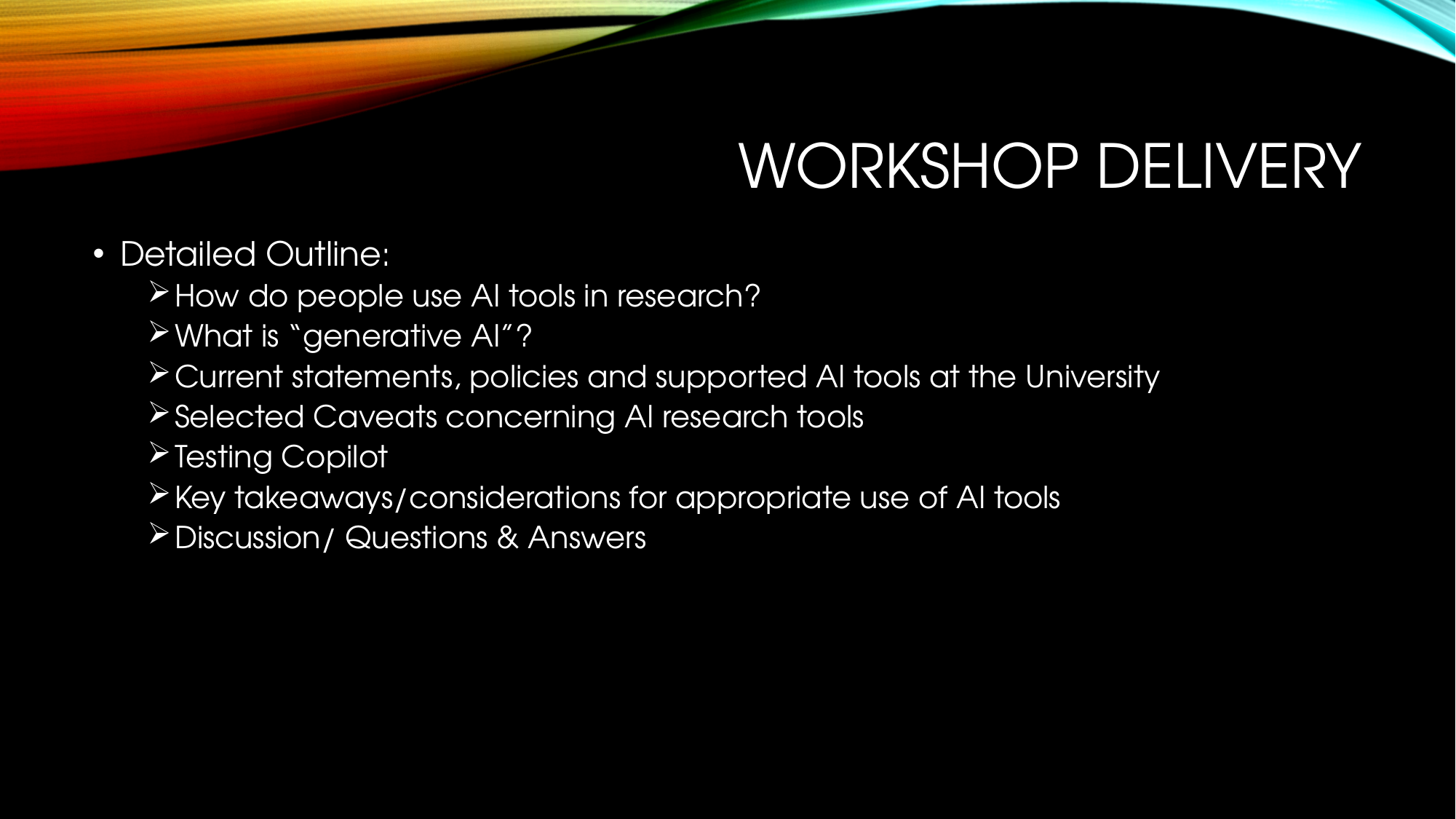

# Workshop Delivery
Detailed Outline:
How do people use AI tools in research?
What is “generative AI”?
Current statements, policies and supported AI tools at the University
Selected Caveats concerning AI research tools
Testing Copilot
Key takeaways/considerations for appropriate use of AI tools
Discussion/ Questions & Answers